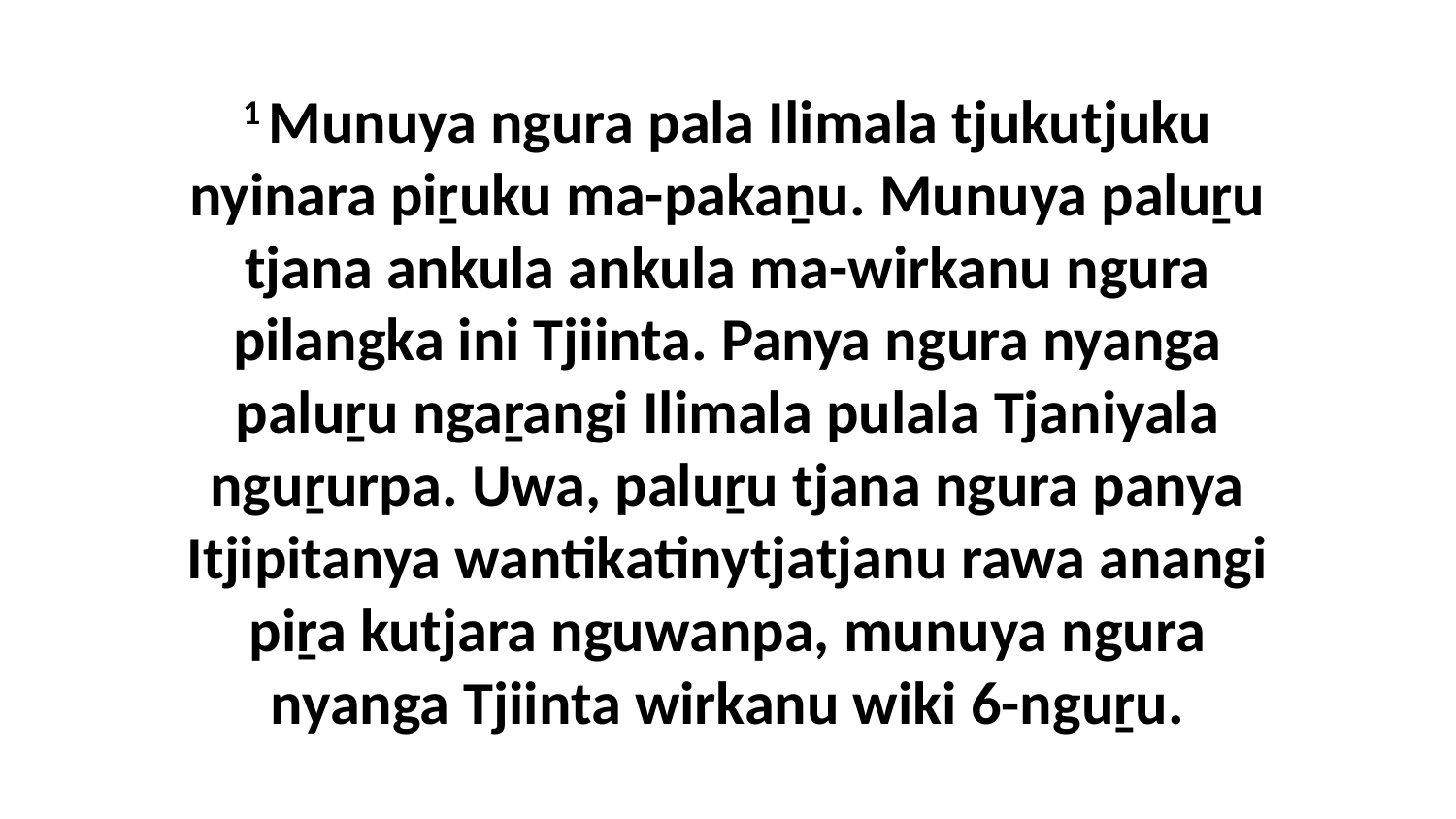

1 Munuya ngura pala Ilimala tjukutjuku nyinara piṟuku ma-pakaṉu. Munuya paluṟu tjana ankula ankula ma-wirkanu ngura pilangka ini Tjiinta. Panya ngura nyanga paluṟu ngaṟangi Ilimala pulala Tjaniyala nguṟurpa. Uwa, paluṟu tjana ngura panya Itjipitanya wantikatinytjatjanu rawa anangi piṟa kutjara nguwanpa, munuya ngura nyanga Tjiinta wirkanu wiki 6-nguṟu.